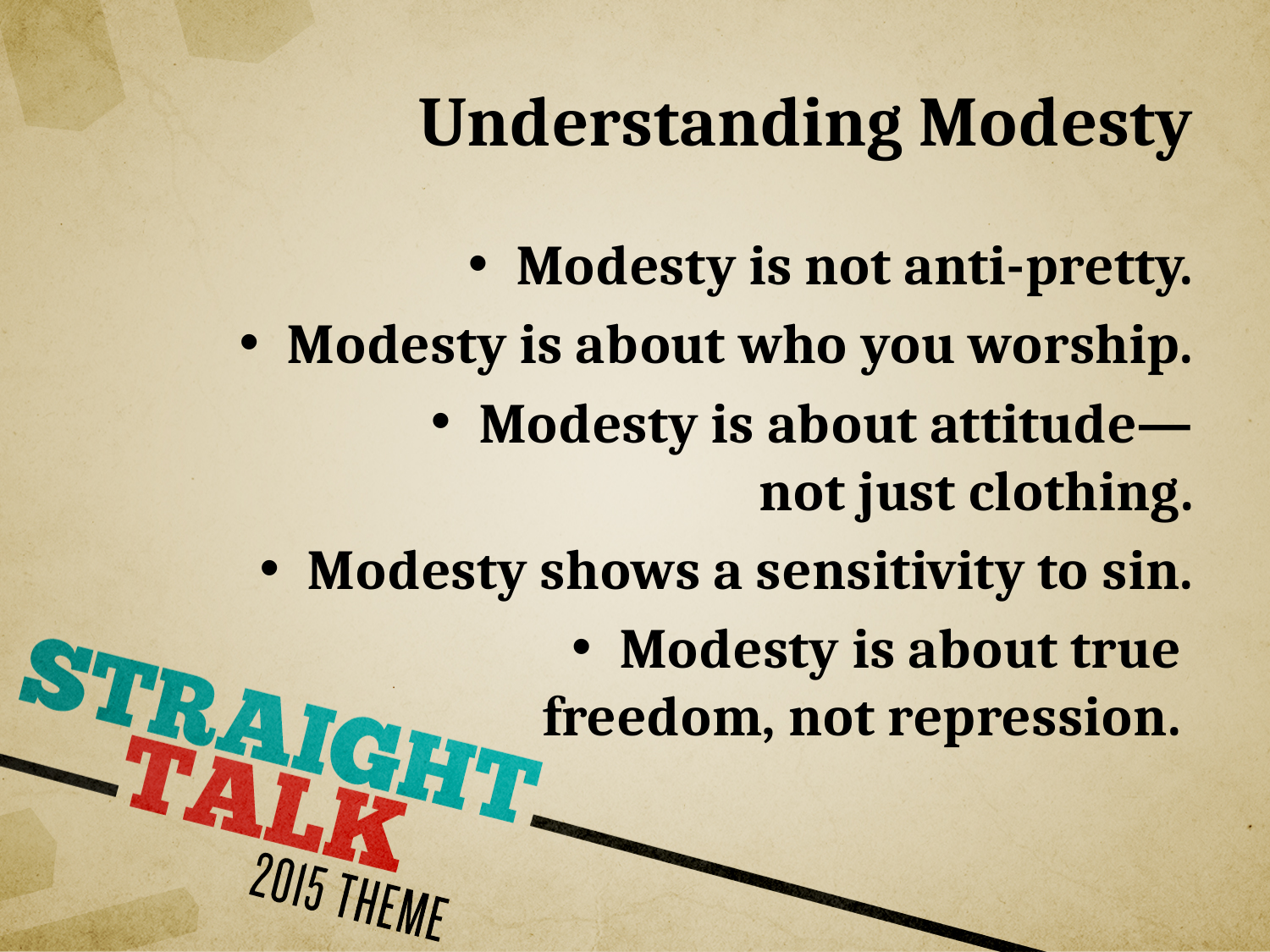

# Understanding Modesty
Modesty is not anti-pretty.
Modesty is about who you worship.
Modesty is about attitude—
not just clothing.
Modesty shows a sensitivity to sin.
Modesty is about true
freedom, not repression.